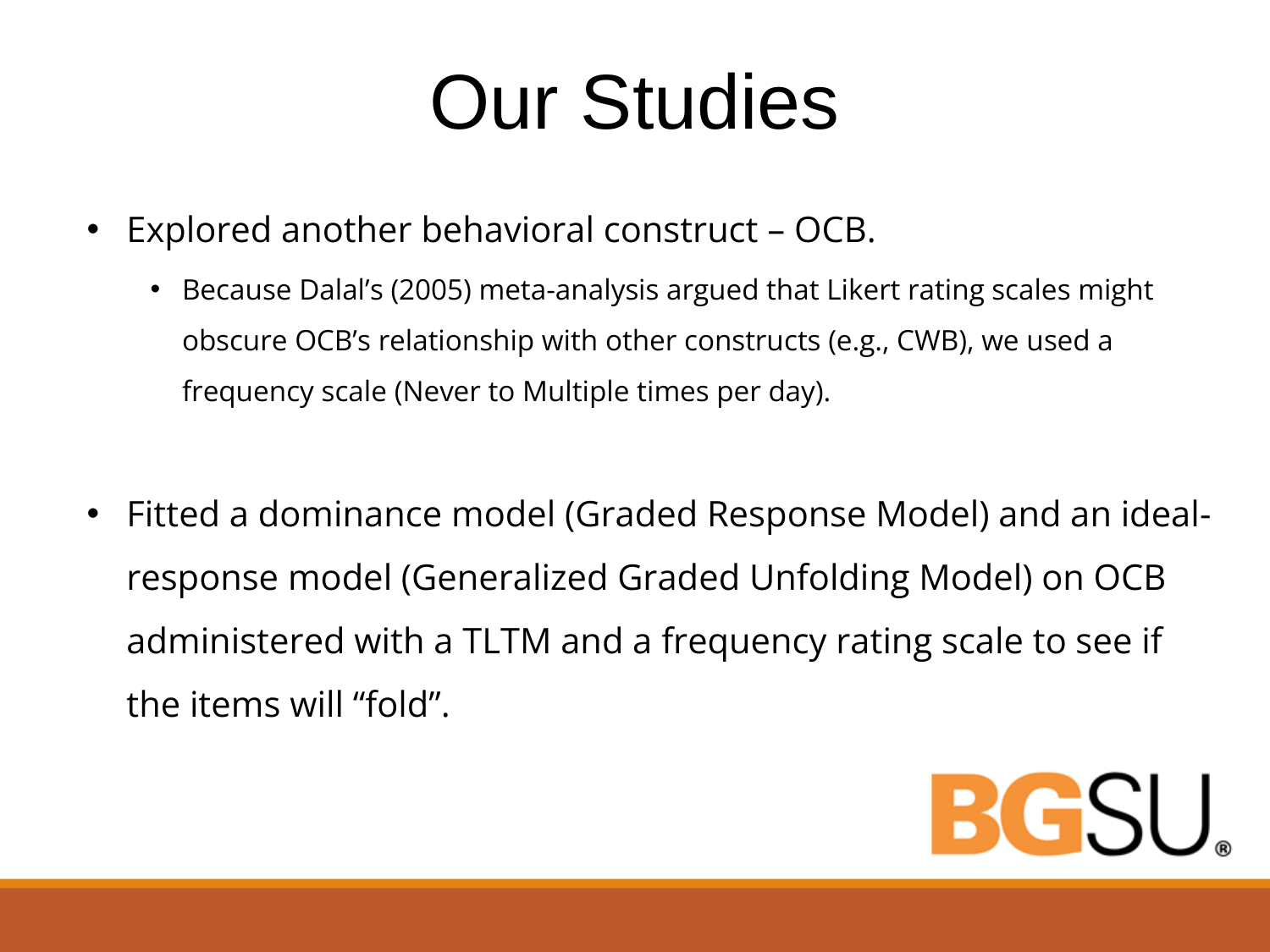

# Our Studies
Explored another behavioral construct – OCB.
Because Dalal’s (2005) meta-analysis argued that Likert rating scales might obscure OCB’s relationship with other constructs (e.g., CWB), we used a frequency scale (Never to Multiple times per day).

Fitted a dominance model (Graded Response Model) and an ideal-response model (Generalized Graded Unfolding Model) on OCB administered with a TLTM and a frequency rating scale to see if the items will “fold”.